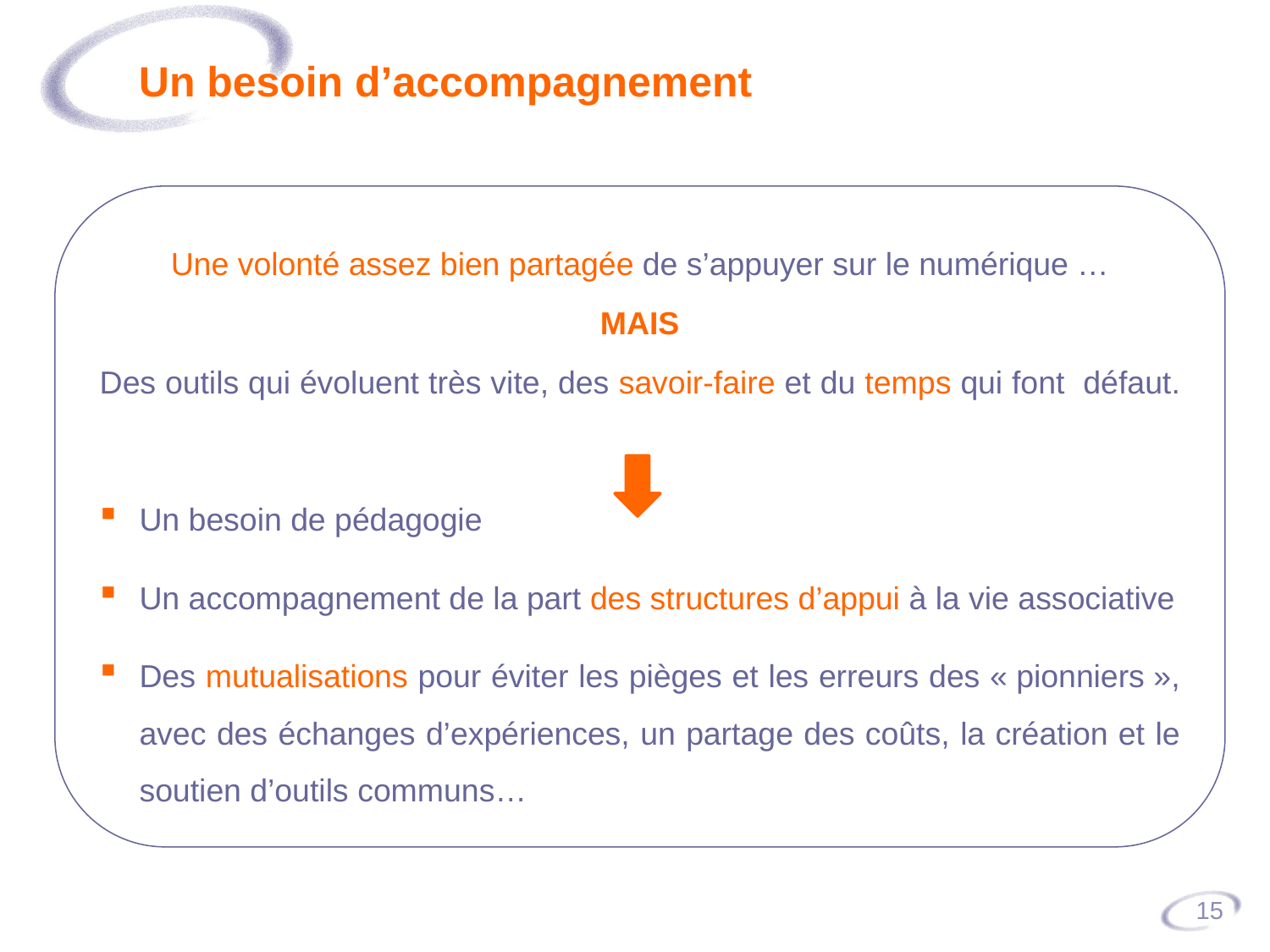

Un besoin d’accompagnement
Une volonté assez bien partagée de s’appuyer sur le numérique …
MAIS
Des outils qui évoluent très vite, des savoir-faire et du temps qui font  défaut.

Un besoin de pédagogie
Un accompagnement de la part des structures d’appui à la vie associative
Des mutualisations pour éviter les pièges et les erreurs des « pionniers », avec des échanges d’expériences, un partage des coûts, la création et le soutien d’outils communs…

15